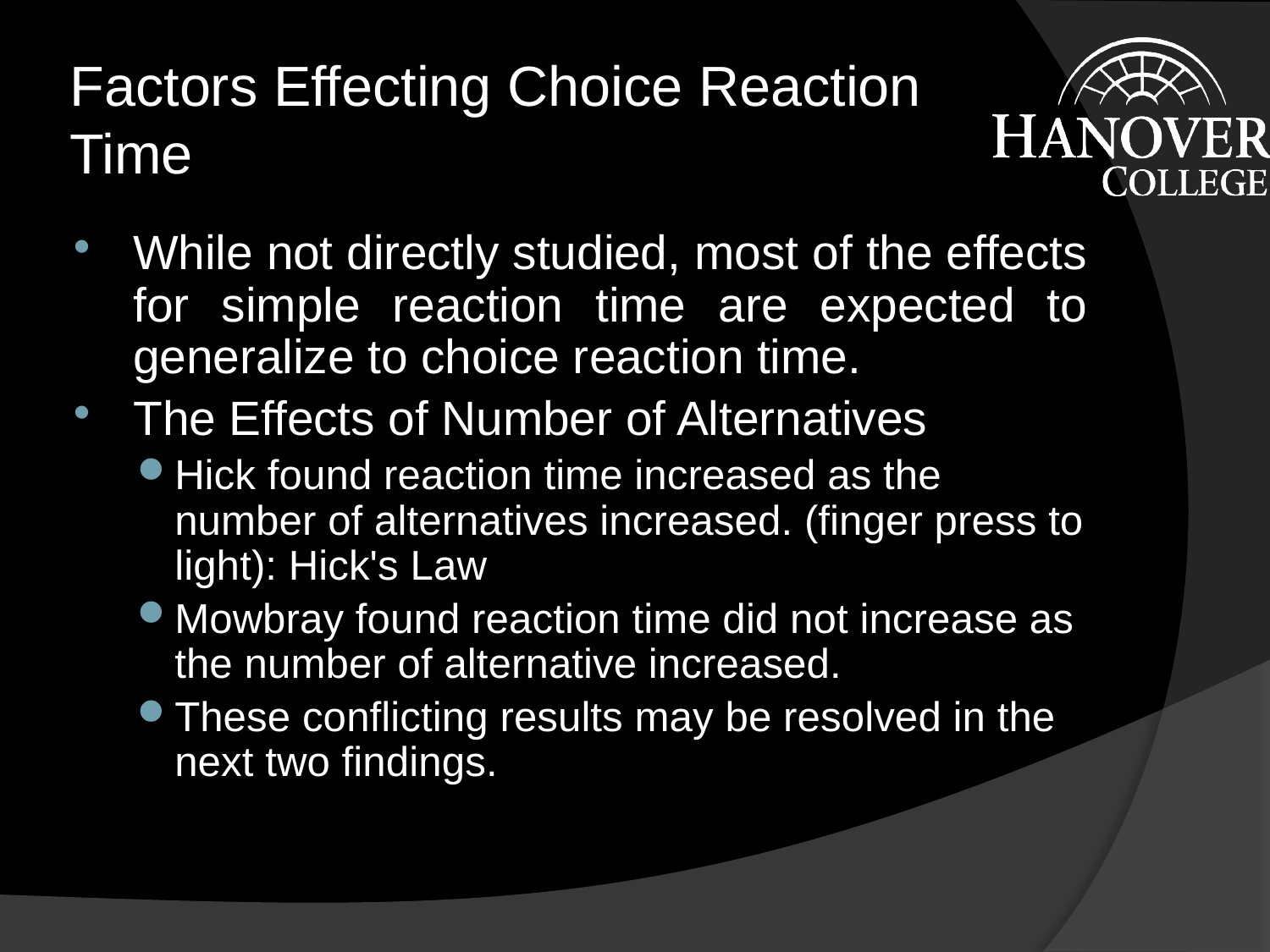

# Factors Effecting Choice Reaction Time
While not directly studied, most of the effects for simple reaction time are expected to generalize to choice reaction time.
The Effects of Number of Alternatives
Hick found reaction time increased as the number of alternatives increased. (finger press to light): Hick's Law
Mowbray found reaction time did not increase as the number of alternative increased.
These conflicting results may be resolved in the next two findings.